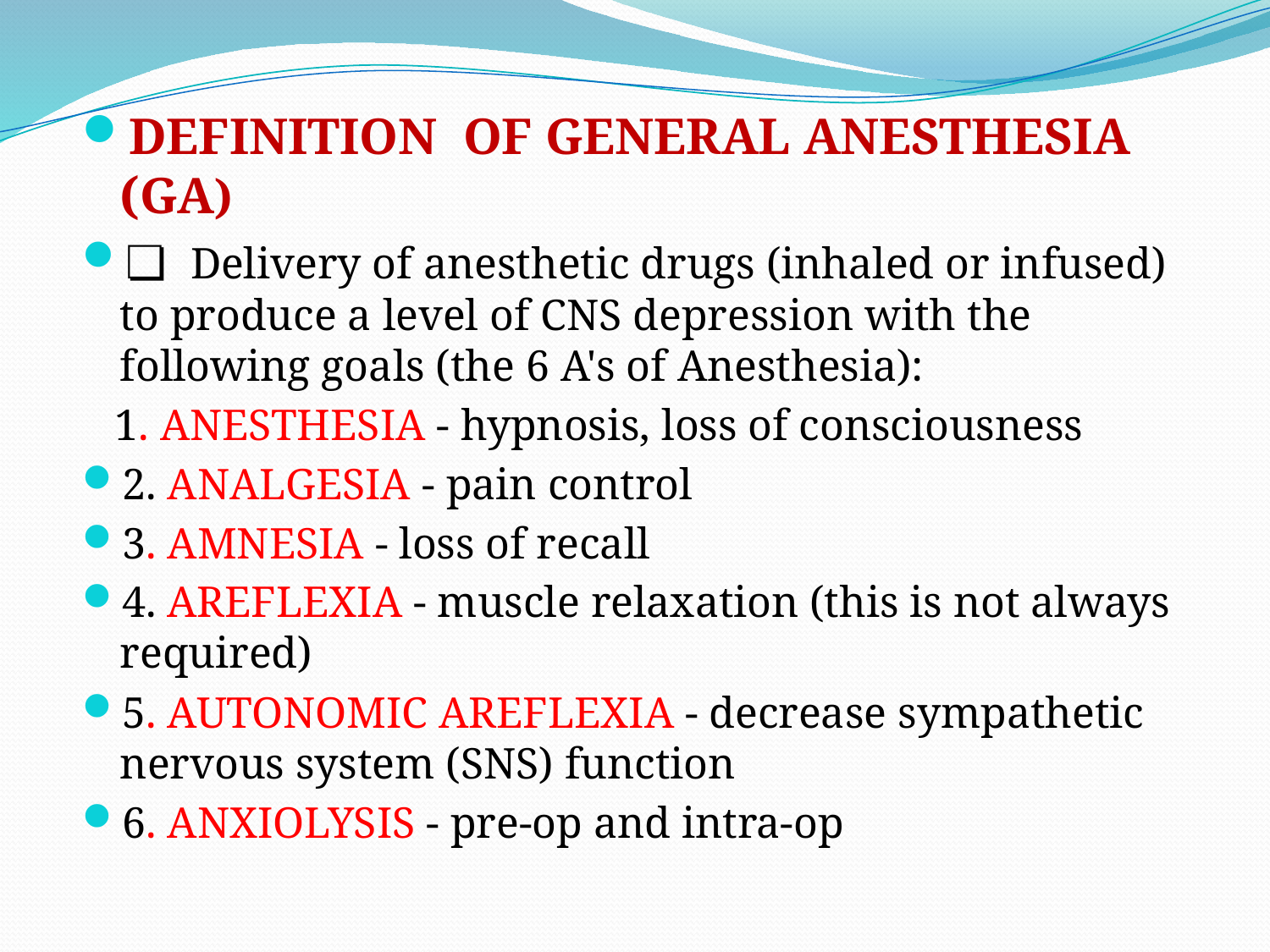

DEFINITION  OF GENERAL ANESTHESIA (GA)
❏  Delivery of anesthetic drugs (inhaled or infused) to produce a level of CNS depression with the following goals (the 6 A's of Anesthesia):
   1. ANESTHESIA - hypnosis, loss of consciousness
2. ANALGESIA - pain control
3. AMNESIA - loss of recall
4. AREFLEXIA - muscle relaxation (this is not always required)
5. AUTONOMIC AREFLEXIA - decrease sympathetic nervous system (SNS) function
6. ANXIOLYSIS - pre-op and intra-op